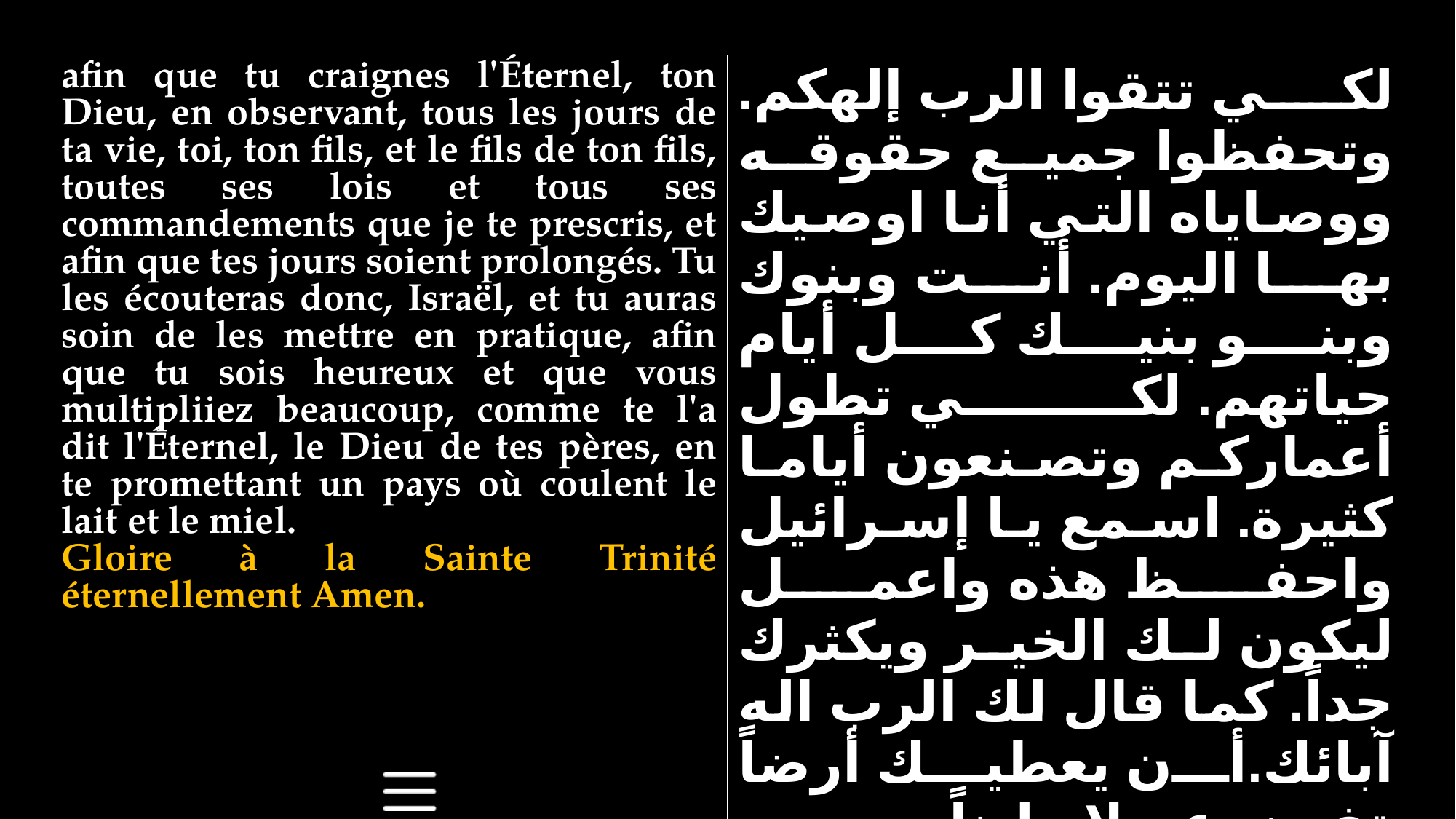

| afin que tu craignes l'Éternel, ton Dieu, en observant, tous les jours de ta vie, toi, ton fils, et le fils de ton fils, toutes ses lois et tous ses commandements que je te prescris, et afin que tes jours soient prolongés. Tu les écouteras donc, Israël, et tu auras soin de les mettre en pratique, afin que tu sois heureux et que vous multipliiez beaucoup, comme te l'a dit l'Éternel, le Dieu de tes pères, en te promettant un pays où coulent le lait et le miel. Gloire à la Sainte Trinité éternellement Amen. | لكي تتقوا الرب إلهكم. وتحفظوا جميع حقوقه ووصاياه التي أنا اوصيك بها اليوم. أنت وبنوك وبنو بنيك كل أيام حياتهم. لكي تطول أعماركم وتصنعون أياما كثيرة. اسمع يا إسرائيل واحفظ هذه واعمل ليكون لك الخير ويكثرك جداً. كما قال لك الرب اله آبائك.أن يعطيك أرضاً تفيض عسلا ولبناً مجداً للثالوث الأقدس إلي الأبد |
| --- | --- |